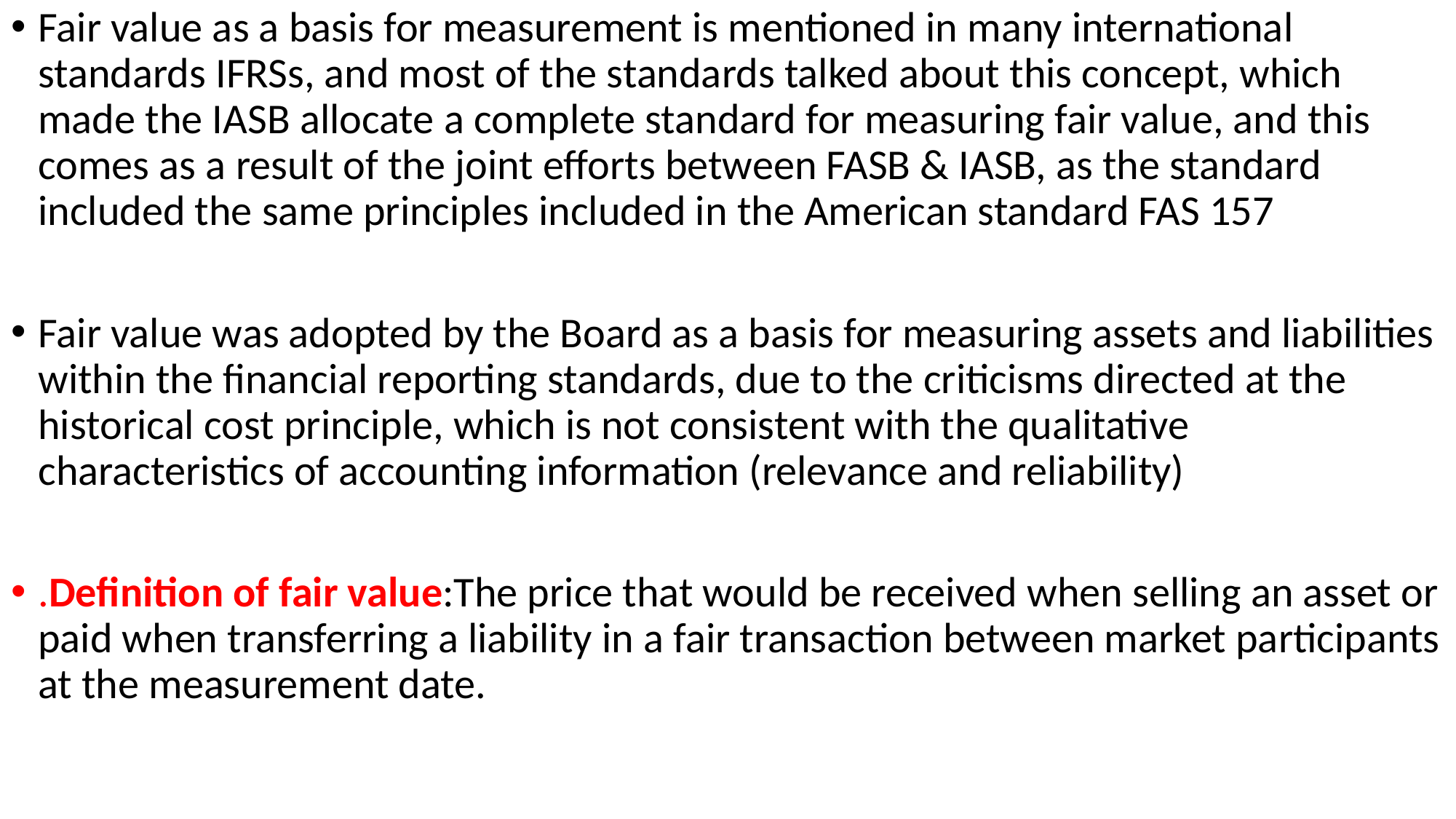

Fair value as a basis for measurement is mentioned in many international standards IFRSs, and most of the standards talked about this concept, which made the IASB allocate a complete standard for measuring fair value, and this comes as a result of the joint efforts between FASB & IASB, as the standard included the same principles included in the American standard FAS 157

Fair value was adopted by the Board as a basis for measuring assets and liabilities within the financial reporting standards, due to the criticisms directed at the historical cost principle, which is not consistent with the qualitative characteristics of accounting information (relevance and reliability)

.Definition of fair value:The price that would be received when selling an asset or paid when transferring a liability in a fair transaction between market participants at the measurement date.